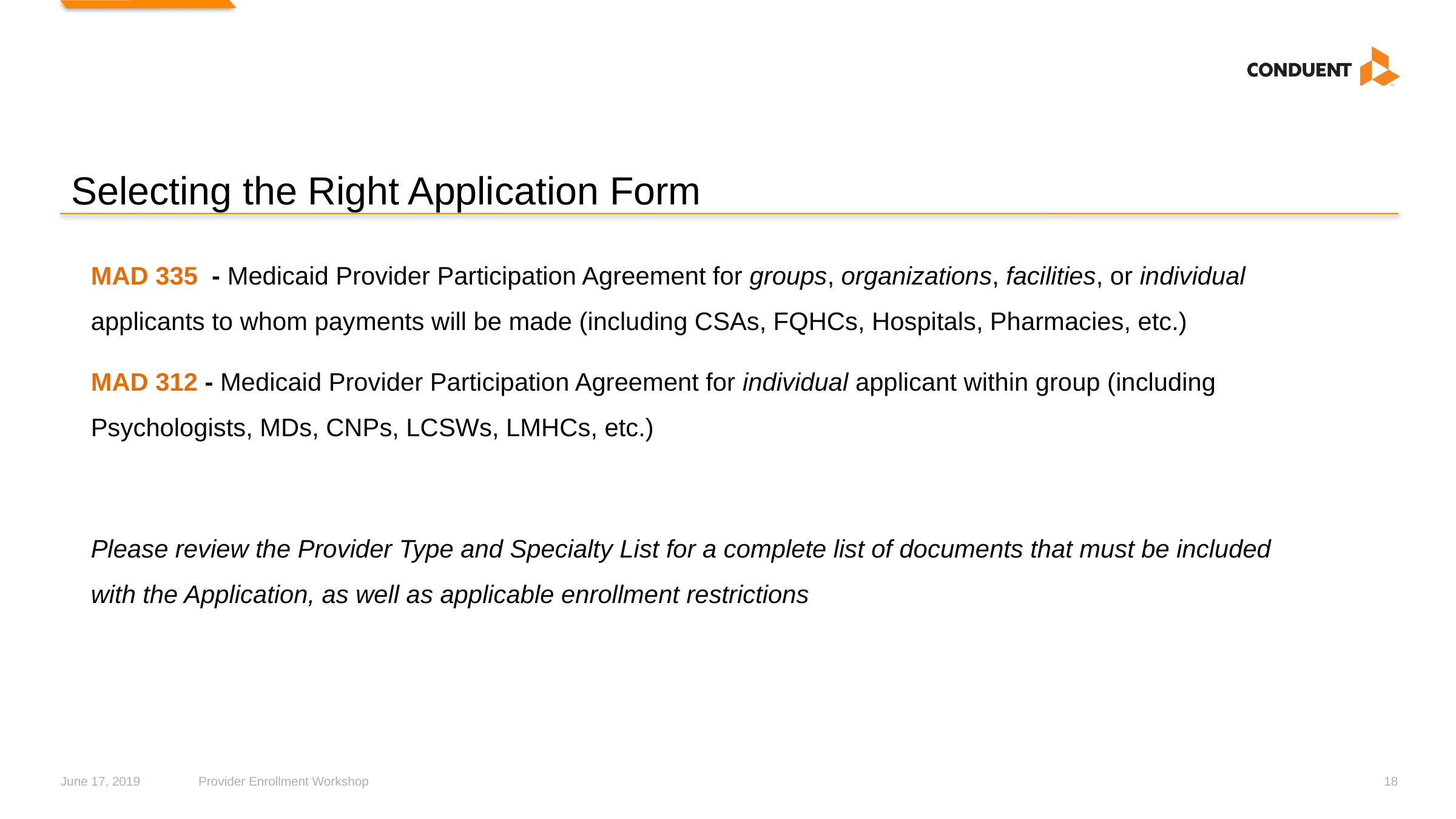

# Selecting the Right Application Form
MAD 335  - Medicaid Provider Participation Agreement for groups, organizations, facilities, or individual applicants to whom payments will be made (including CSAs, FQHCs, Hospitals, Pharmacies, etc.)
MAD 312 - Medicaid Provider Participation Agreement for individual applicant within group (including Psychologists, MDs, CNPs, LCSWs, LMHCs, etc.)

Please review the Provider Type and Specialty List for a complete list of documents that must be included with the Application, as well as applicable enrollment restrictions
June 17, 2019
Provider Enrollment Workshop
18